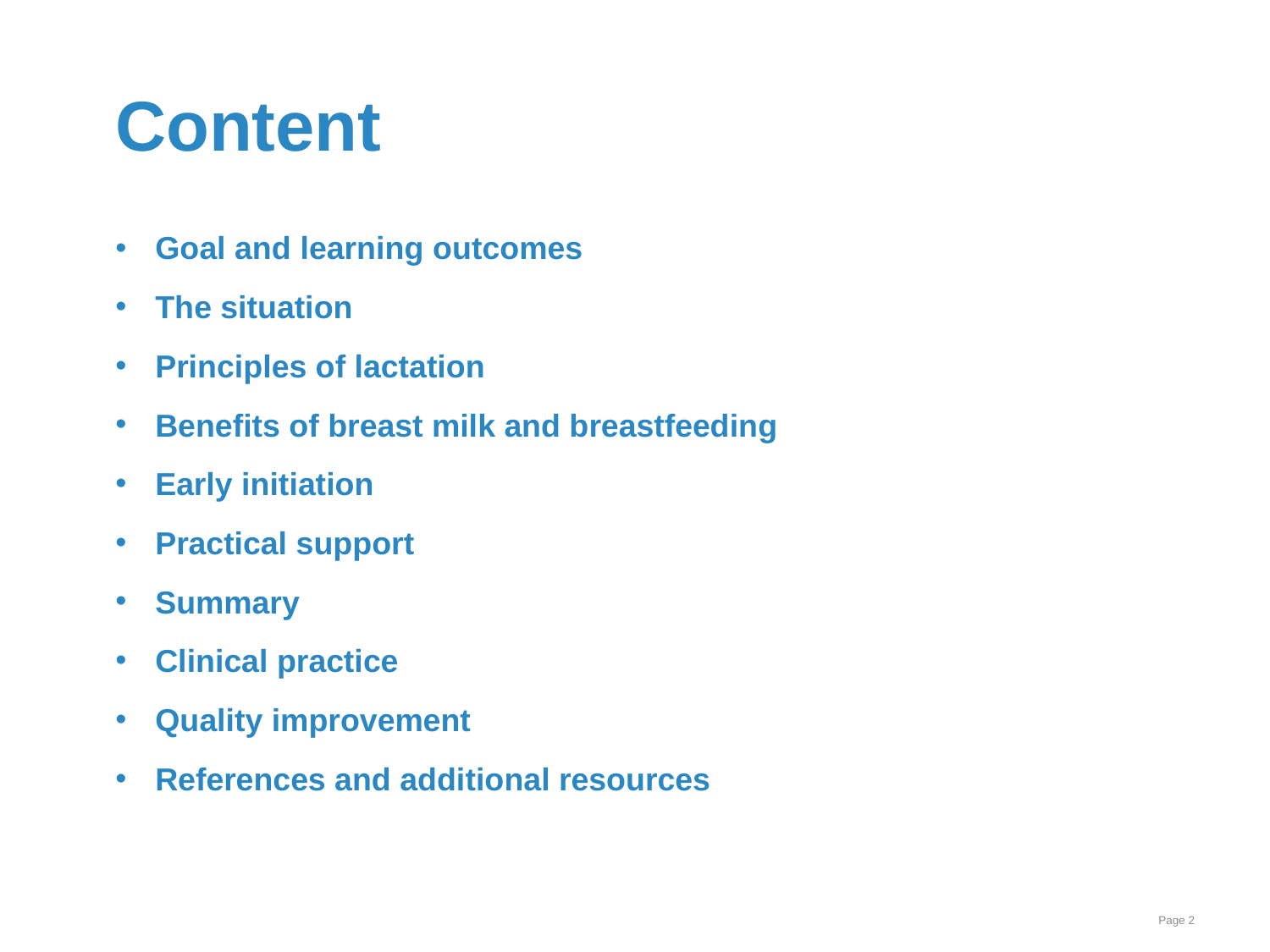

# Content
Goal and learning outcomes
The situation
Principles of lactation
Benefits of breast milk and breastfeeding
Early initiation
Practical support
Summary
Clinical practice
Quality improvement
References and additional resources